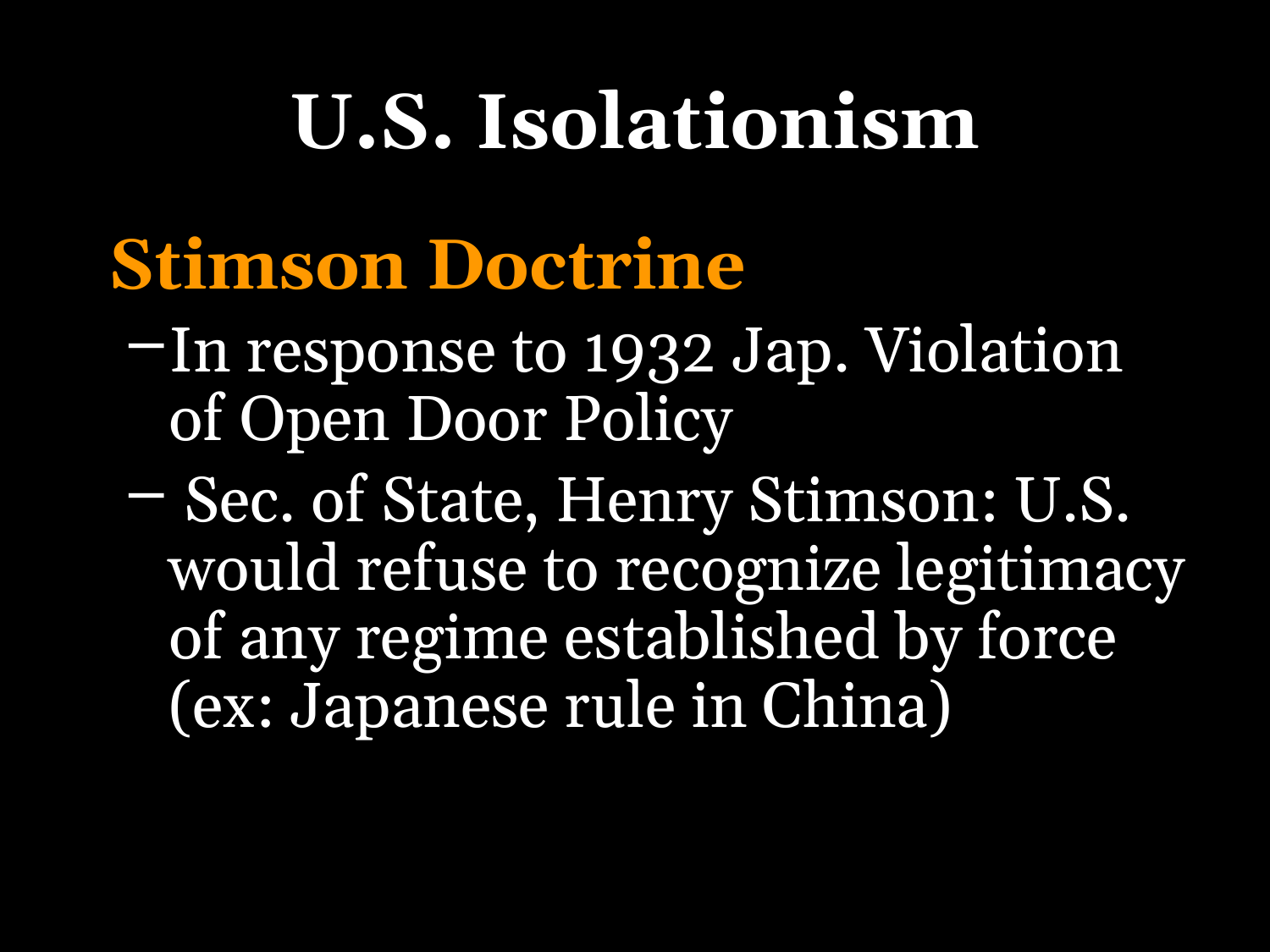

# U.S. Isolationism
   Stimson Doctrine
In response to 1932 Jap. Violation of Open Door Policy
 Sec. of State, Henry Stimson: U.S. would refuse to recognize legitimacy of any regime established by force (ex: Japanese rule in China)